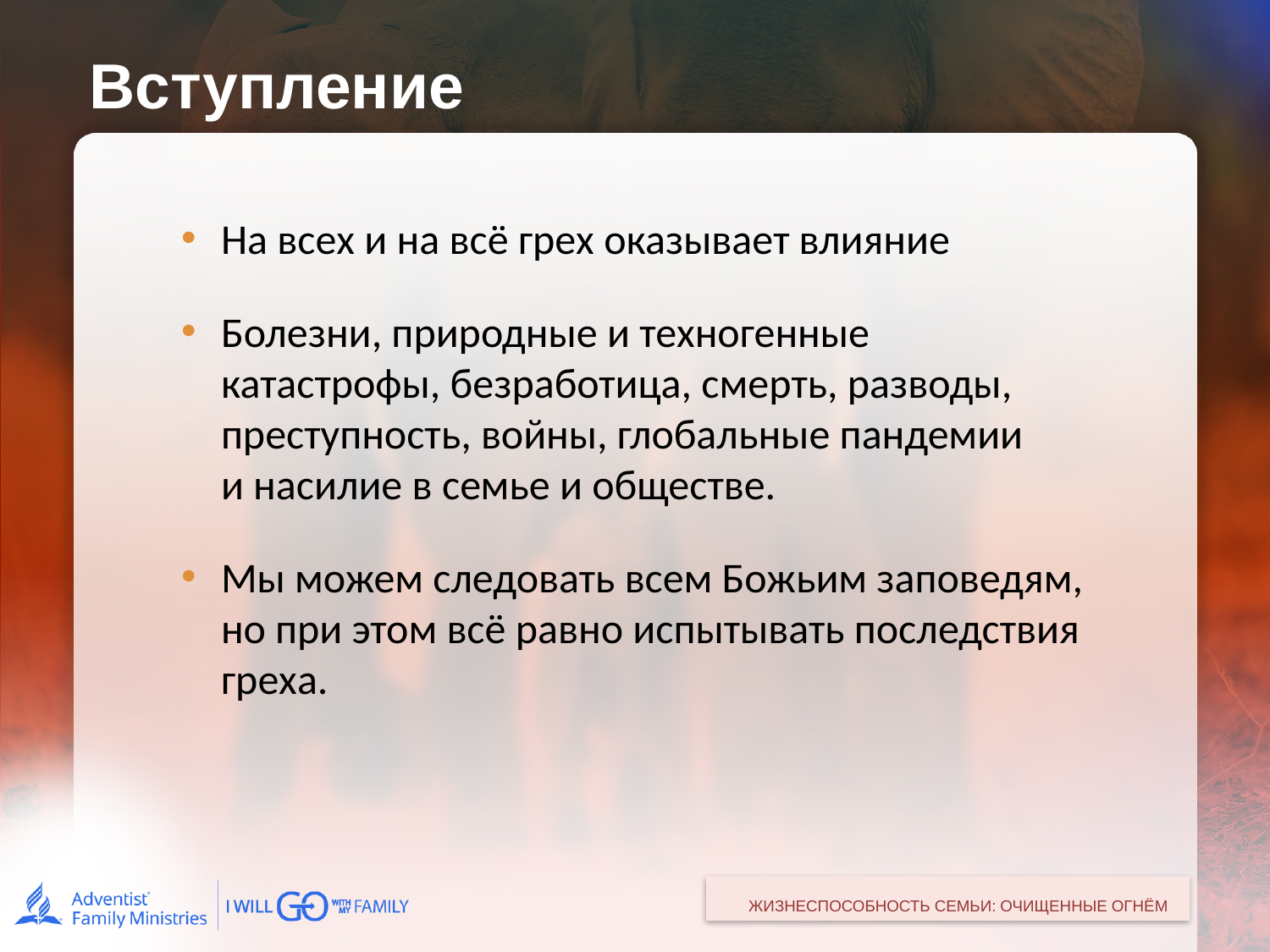

# Вступление
На всех и на всё грех оказывает влияние
Болезни, природные и техногенные катастрофы, безработица, смерть, разводы, преступность, войны, глобальные пандемии
и насилие в семье и обществе.
Мы можем следовать всем Божьим заповедям, но при этом всё равно испытывать последствия греха.

ЖИЗНЕСПОСОБНОСТЬ СЕМЬИ: ОЧИЩЕННЫЕ ОГНЁМ